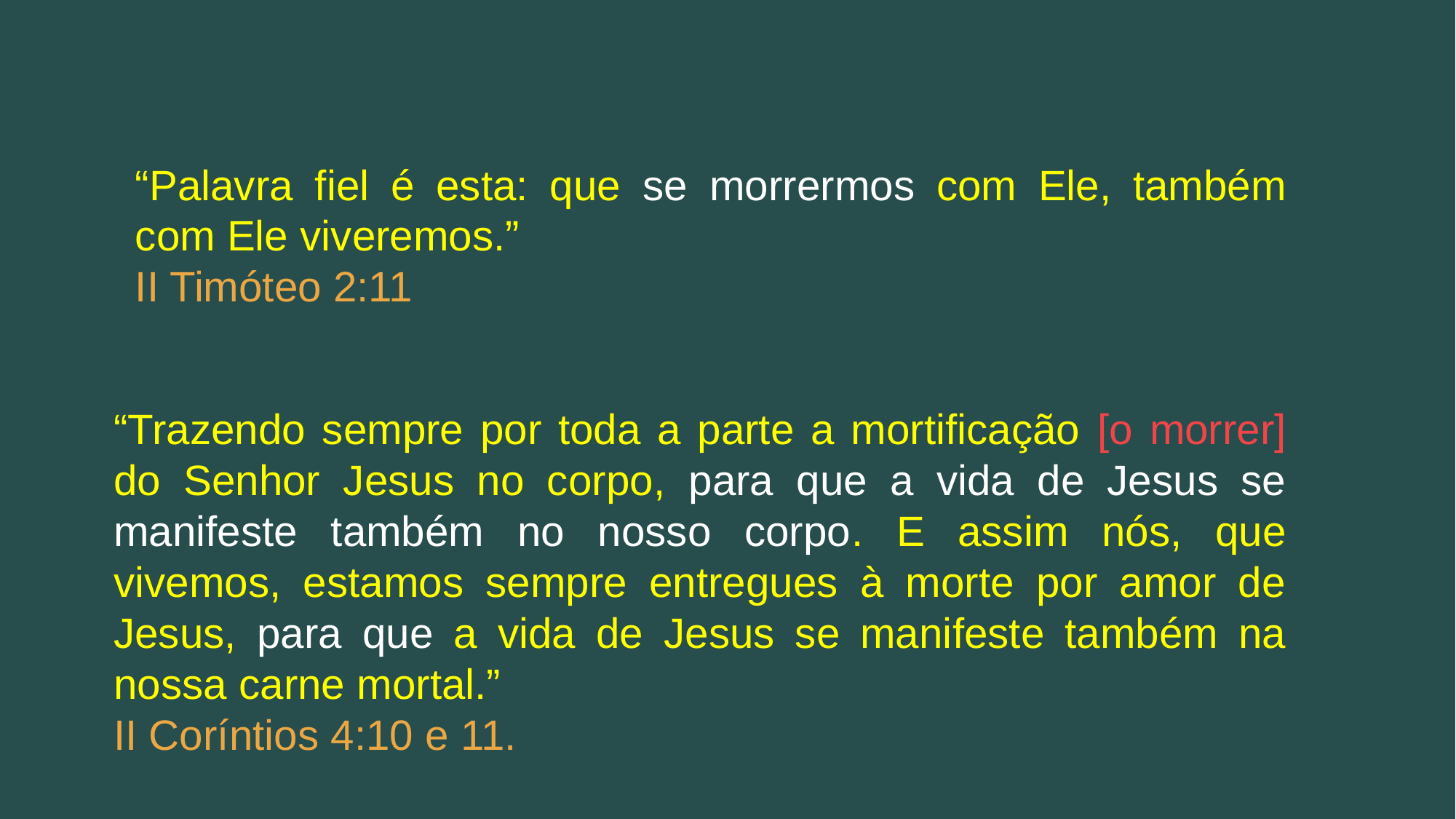

“Palavra fiel é esta: que se morrermos com Ele, também com Ele viveremos.”
II Timóteo 2:11
“Trazendo sempre por toda a parte a mortificação [o morrer] do Senhor Jesus no corpo, para que a vida de Jesus se manifeste também no nosso corpo. E assim nós, que vivemos, estamos sempre entregues à morte por amor de Jesus, para que a vida de Jesus se manifeste também na nossa carne mortal.”
II Coríntios 4:10 e 11.